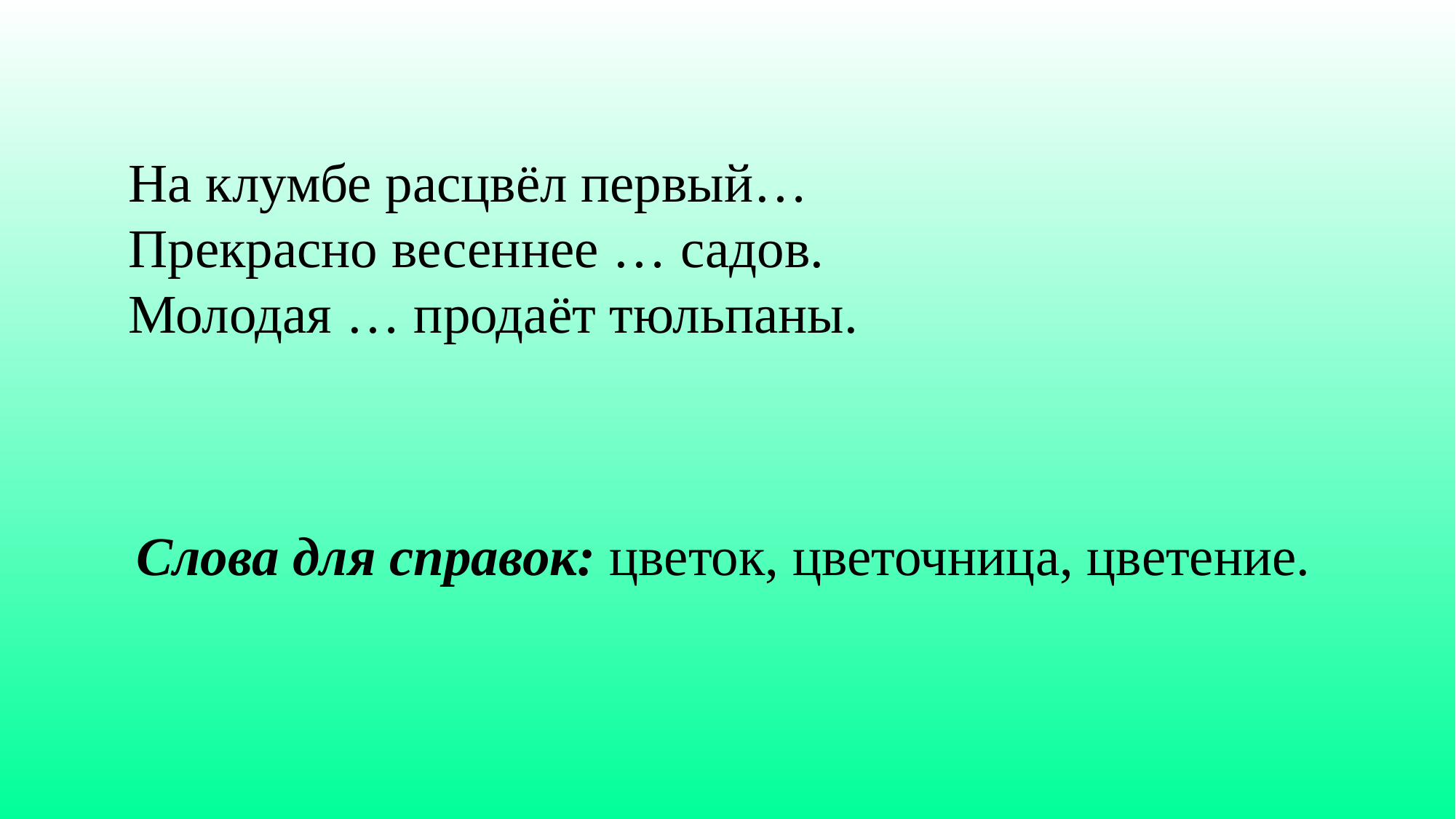

На клумбе расцвёл первый…
Прекрасно весеннее … садов.
Молодая … продаёт тюльпаны.

Слова для справок: цветок, цветочница, цветение.